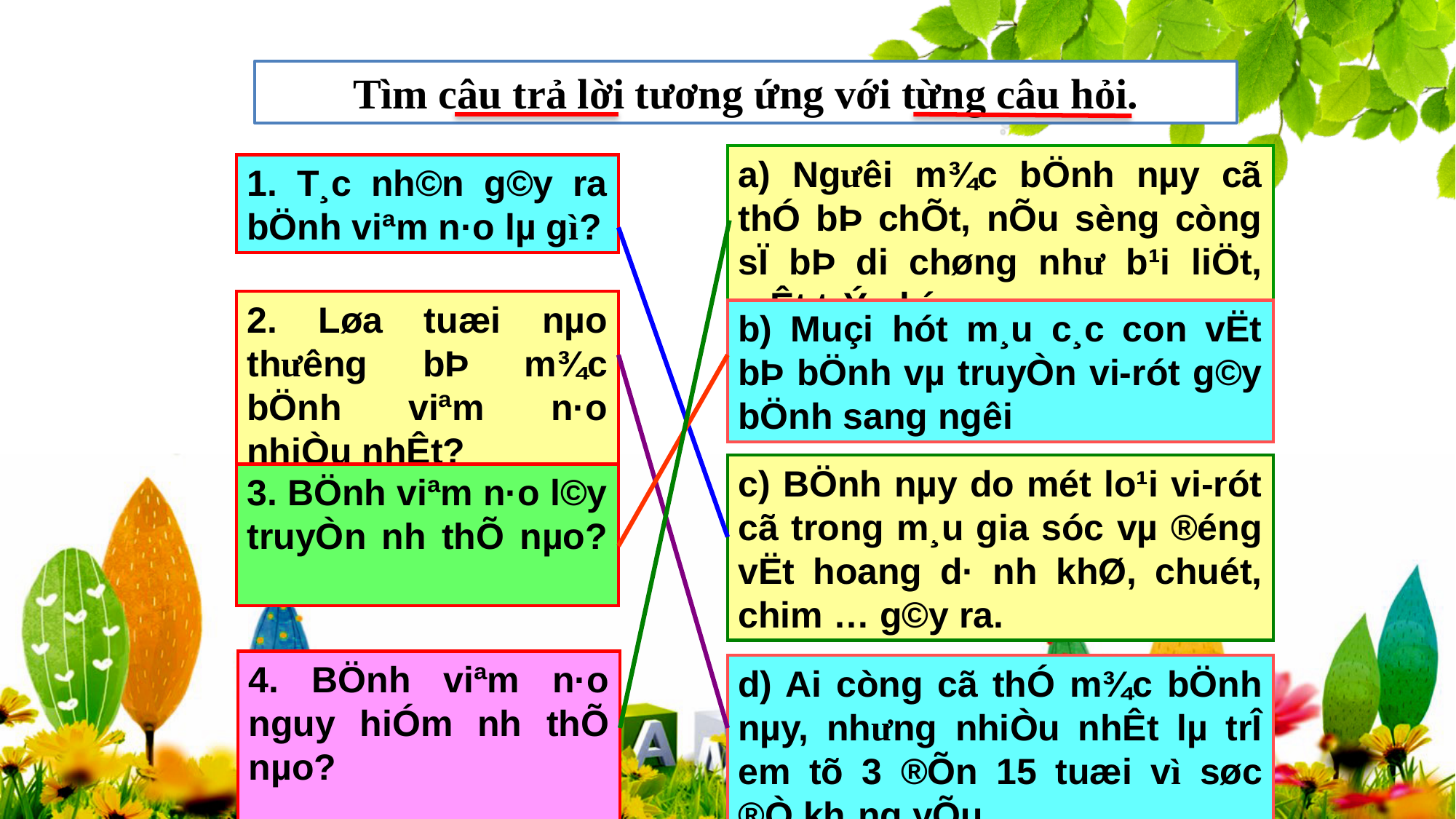

Tìm câu trả lời tương ứng với từng câu hỏi.
a) Ngưêi m¾c bÖnh nµy cã thÓ bÞ chÕt, nÕu sèng còng sÏ bÞ di chøng như b¹i liÖt, mÊt trÝ nhí …
1. T¸c nh©n g©y ra bÖnh viªm n·o lµ gì?

2. Løa tuæi nµo thưêng bÞ m¾c bÖnh viªm n·o nhiÒu nhÊt?
b) Muçi hót m¸u c¸c con vËt bÞ bÖnh vµ truyÒn vi-rót g©y bÖnh sang ng­êi

c) BÖnh nµy do mét lo¹i vi-rót cã trong m¸u gia sóc vµ ®éng vËt hoang d· nh­ khØ, chuét, chim … g©y ra.
3. BÖnh viªm n·o l©y truyÒn nh­ thÕ nµo?
4. BÖnh viªm n·o nguy hiÓm nh­ thÕ nµo?
d) Ai còng cã thÓ m¾c bÖnh nµy, nhưng nhiÒu nhÊt lµ trÎ em tõ 3 ®Õn 15 tuæi vì søc ®Ò kh¸ng yÕu.
5